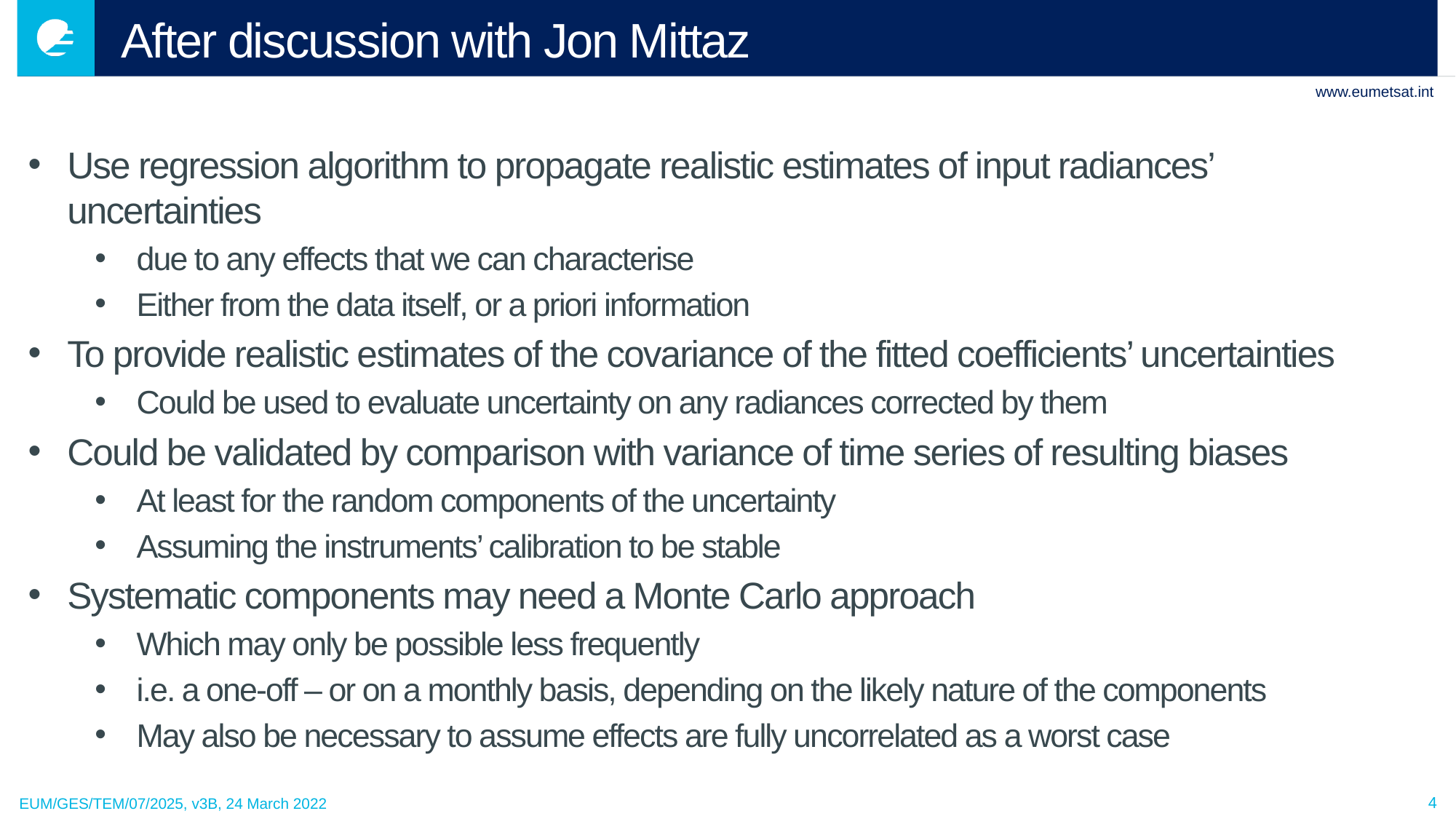

# After discussion with Jon Mittaz
Use regression algorithm to propagate realistic estimates of input radiances’ uncertainties
due to any effects that we can characterise
Either from the data itself, or a priori information
To provide realistic estimates of the covariance of the fitted coefficients’ uncertainties
Could be used to evaluate uncertainty on any radiances corrected by them
Could be validated by comparison with variance of time series of resulting biases
At least for the random components of the uncertainty
Assuming the instruments’ calibration to be stable
Systematic components may need a Monte Carlo approach
Which may only be possible less frequently
i.e. a one-off – or on a monthly basis, depending on the likely nature of the components
May also be necessary to assume effects are fully uncorrelated as a worst case